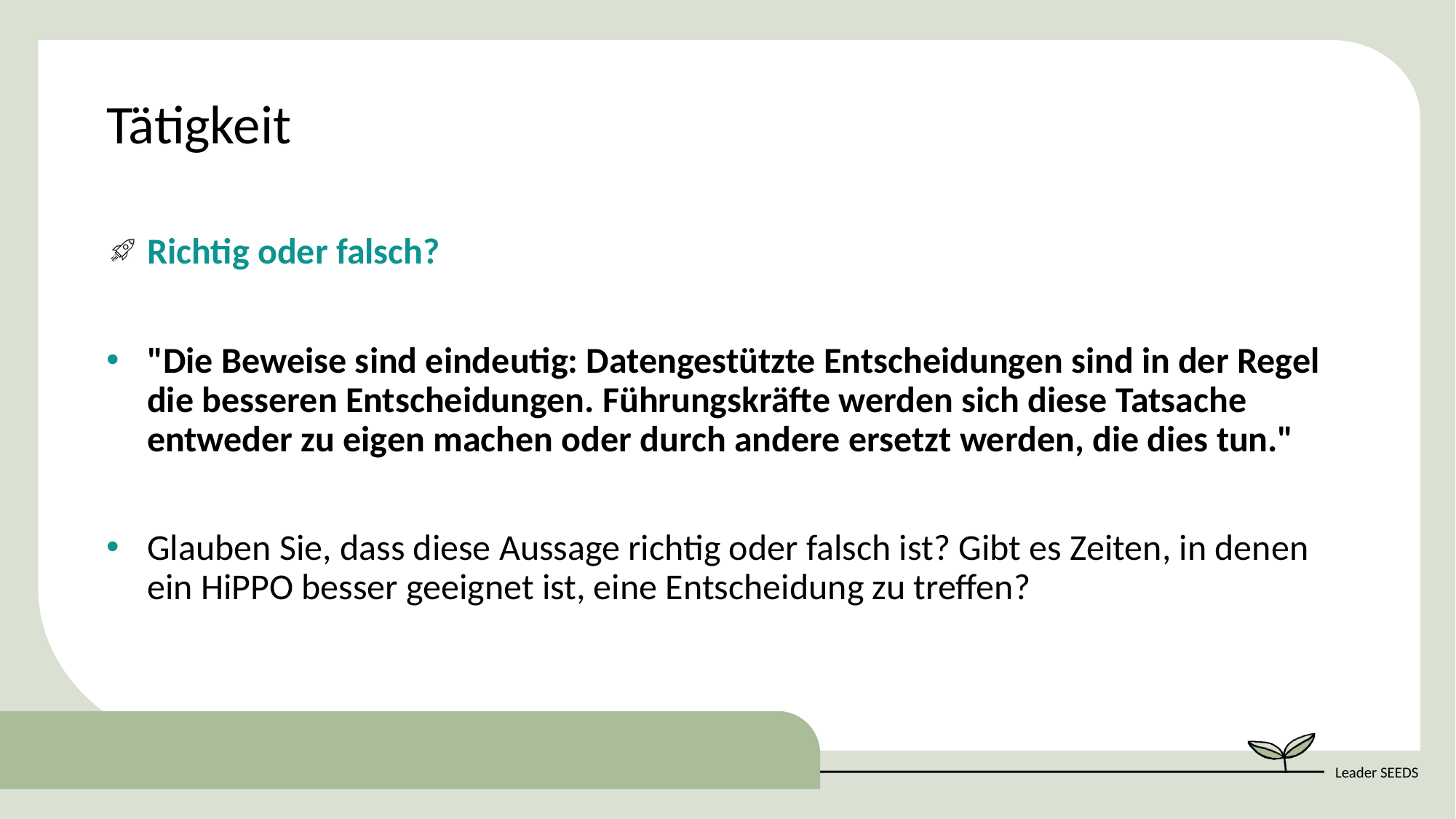

Tätigkeit

Richtig oder falsch?

"Die Beweise sind eindeutig: Datengestützte Entscheidungen sind in der Regel die besseren Entscheidungen. Führungskräfte werden sich diese Tatsache entweder zu eigen machen oder durch andere ersetzt werden, die dies tun."

Glauben Sie, dass diese Aussage richtig oder falsch ist? Gibt es Zeiten, in denen ein HiPPO besser geeignet ist, eine Entscheidung zu treffen?